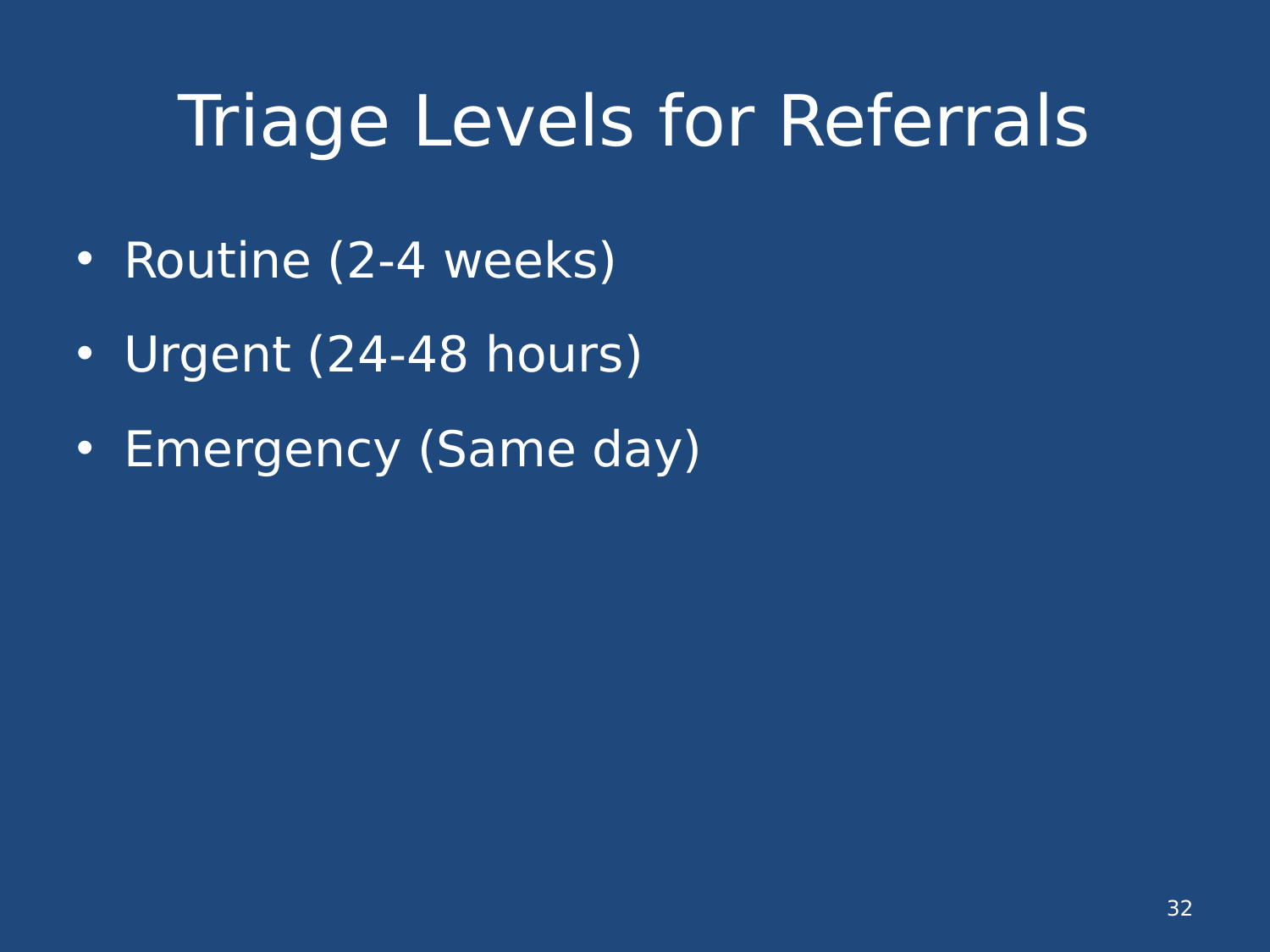

# Triage Levels for Referrals
Routine (2-4 weeks)
Urgent (24-48 hours)
Emergency (Same day)
32